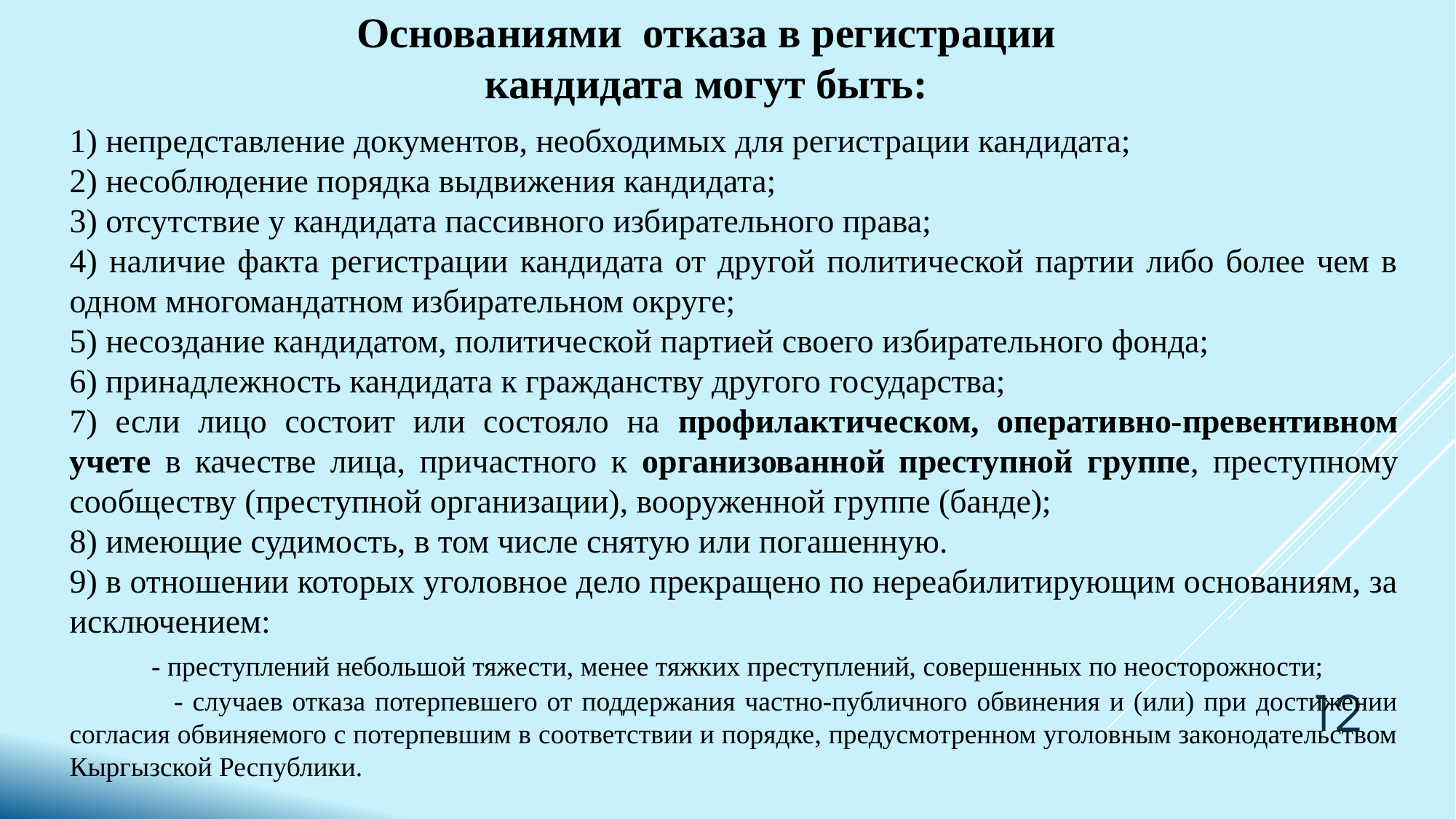

Основаниями  отказа в регистрации кандидата могут быть:
1) непредставление документов, необходимых для регистрации кандидата;
2) несоблюдение порядка выдвижения кандидата;
3) отсутствие у кандидата пассивного избирательного права;
4) наличие факта регистрации кандидата от другой политической партии либо более чем в одном многомандатном избирательном округе;
5) несоздание кандидатом, политической партией своего избирательного фонда;
6) принадлежность кандидата к гражданству другого государства;
7) если лицо состоит или состояло на профилактическом, оперативно-превентивном учете в качестве лица, причастного к организованной преступной группе, преступному сообществу (преступной организации), вооруженной группе (банде);
8) имеющие судимость, в том числе снятую или погашенную.
9) в отношении которых уголовное дело прекращено по нереабилитирующим основаниям, за исключением:
         - преступлений небольшой тяжести, менее тяжких преступлений, совершенных по неосторожности;
           - случаев отказа потерпевшего от поддержания частно-публичного обвинения и (или) при достижении согласия обвиняемого с потерпевшим в соответствии и порядке, предусмотренном уголовным законодательством Кыргызской Республики.

12